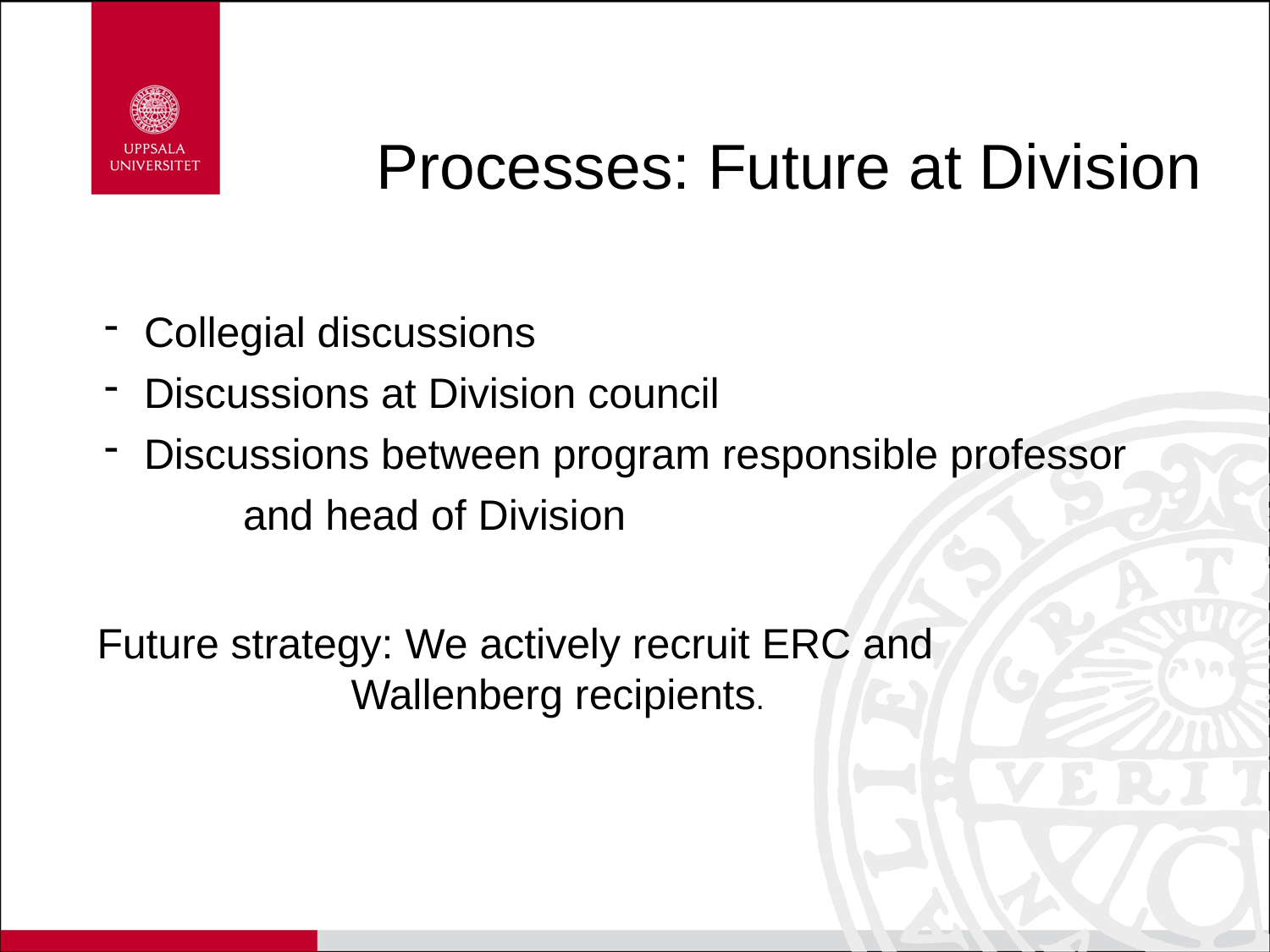

# Processes: Future at Division
Collegial discussions
Discussions at Division council
Discussions between program responsible professor
	 and head of Division
Future strategy: We actively recruit ERC and
		Wallenberg recipients.